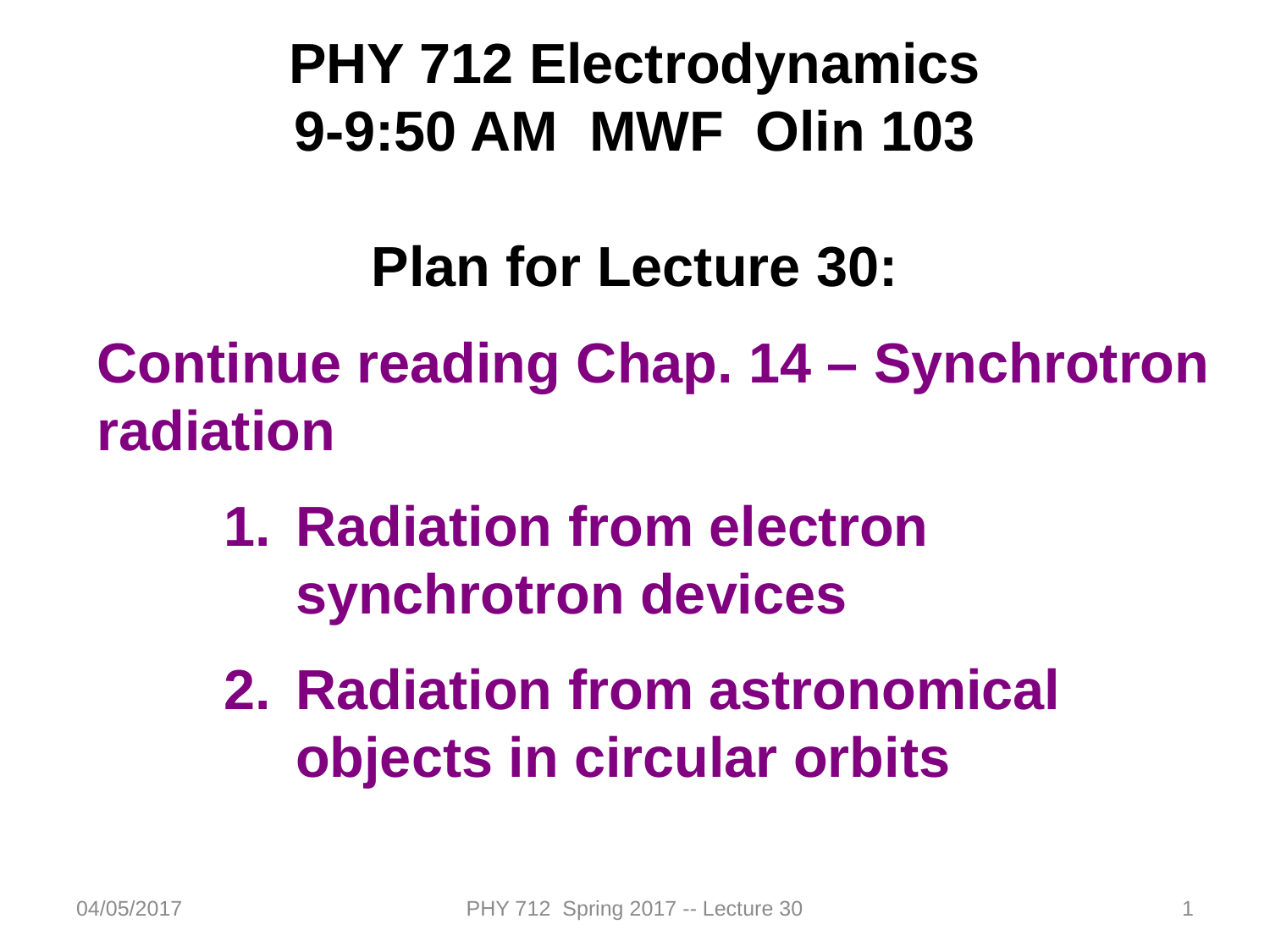

PHY 712 Electrodynamics
9-9:50 AM  MWF  Olin 103

Plan for Lecture 30:
Continue reading Chap. 14 – Synchrotron radiation
Radiation from electron synchrotron devices
Radiation from astronomical objects in circular orbits
04/05/2017
PHY 712  Spring 2017 -- Lecture 30
1